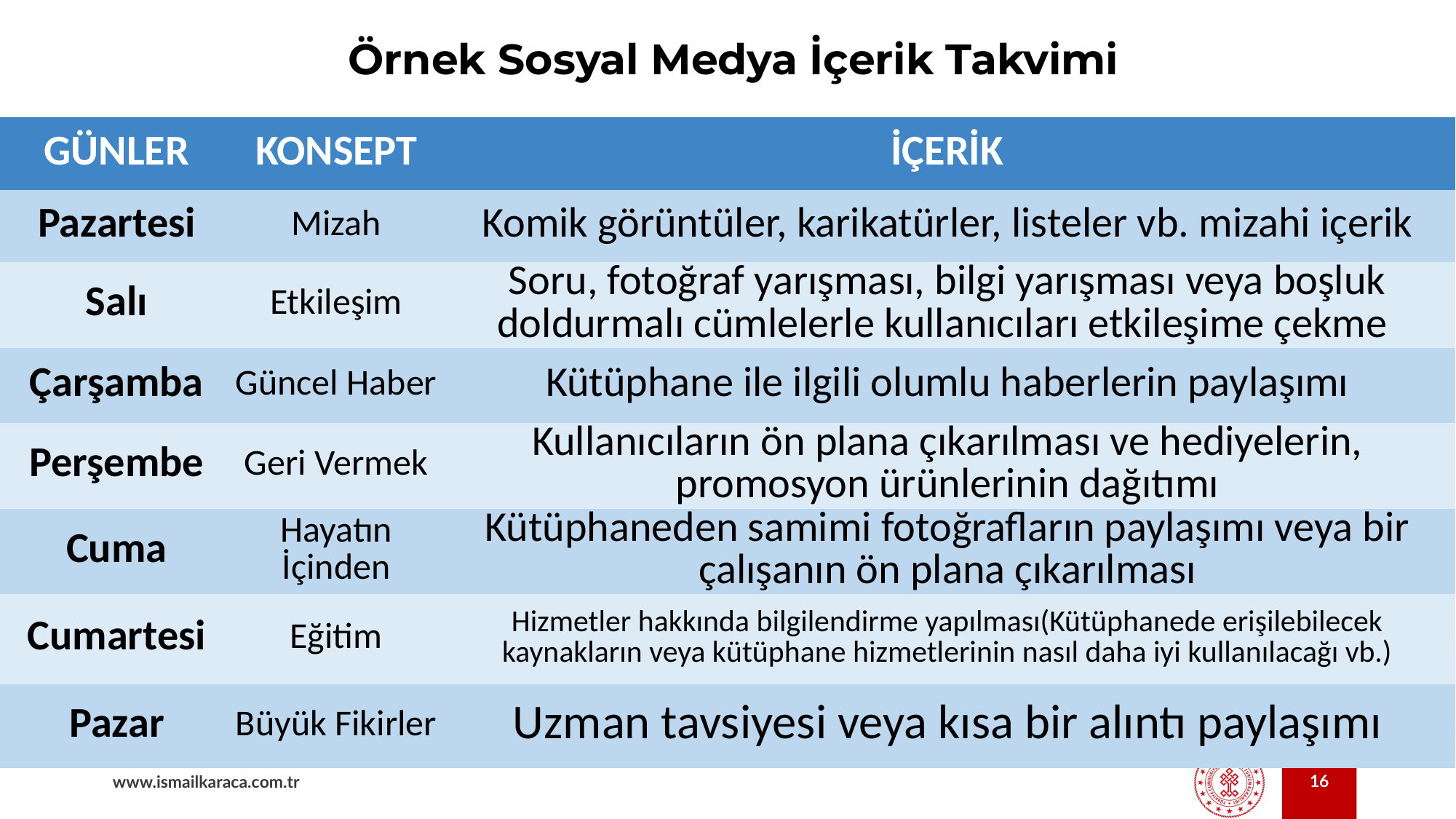

# Örnek Sosyal Medya İçerik Takvimi

| GÜNLER | KONSEPT | İÇERİK |
| --- | --- | --- |
| Pazartesi | Mizah | Komik görüntüler, karikatürler, listeler vb. mizahi içerik |
| Salı | Etkileşim | Soru, fotoğraf yarışması, bilgi yarışması veya boşluk doldurmalı cümlelerle kullanıcıları etkileşime çekme |
| Çarşamba | Güncel Haber | Kütüphane ile ilgili olumlu haberlerin paylaşımı |
| Perşembe | Geri Vermek | Kullanıcıların ön plana çıkarılması ve hediyelerin, promosyon ürünlerinin dağıtımı |
| Cuma | Hayatın İçinden | Kütüphaneden samimi fotoğrafların paylaşımı veya bir çalışanın ön plana çıkarılması |
| Cumartesi | Eğitim | Hizmetler hakkında bilgilendirme yapılması(Kütüphanede erişilebilecek kaynakların veya kütüphane hizmetlerinin nasıl daha iyi kullanılacağı vb.) |
| Pazar | Büyük Fikirler | Uzman tavsiyesi veya kısa bir alıntı paylaşımı |
16
www.ismailkaraca.com.tr